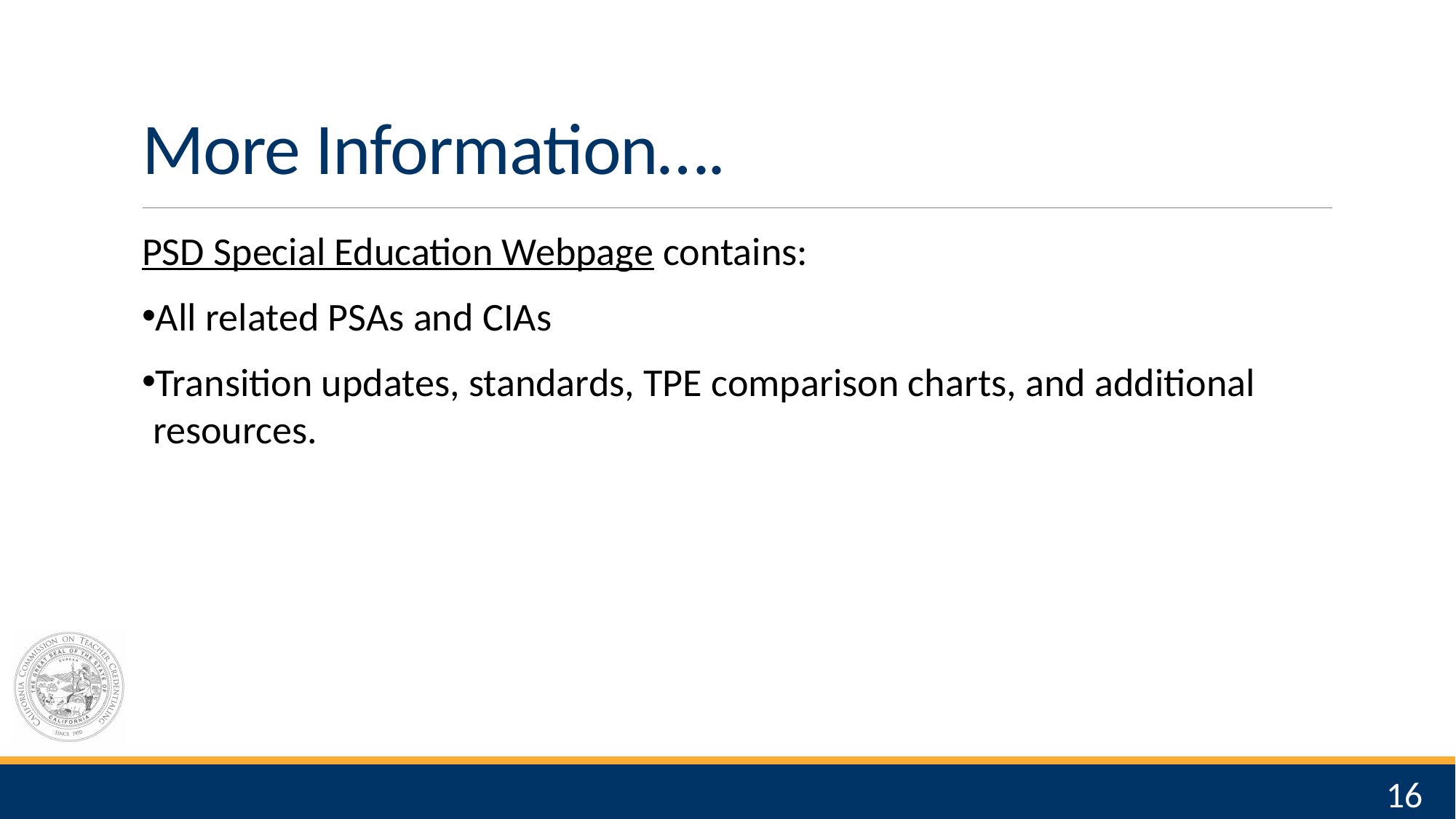

# More Information….
PSD Special Education Webpage contains:
All related PSAs and CIAs
Transition updates, standards, TPE comparison charts, and additional resources.

16